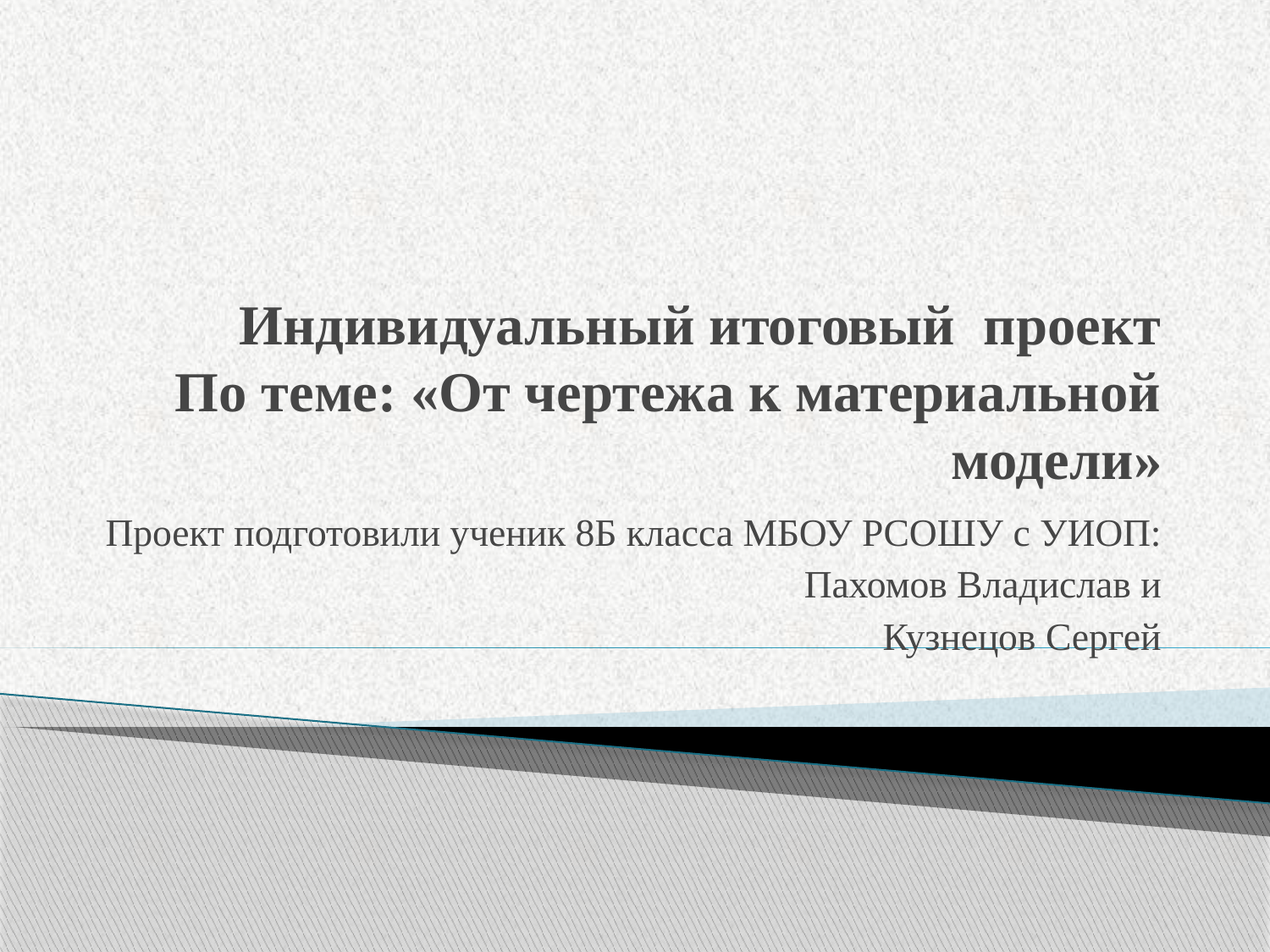

# Индивидуальный итоговый  проект По теме: «От чертежа к материальной модели»
Проект подготовили ученик 8Б класса МБОУ РСОШУ с УИОП:
Пахомов Владислав и
Кузнецов Сергей